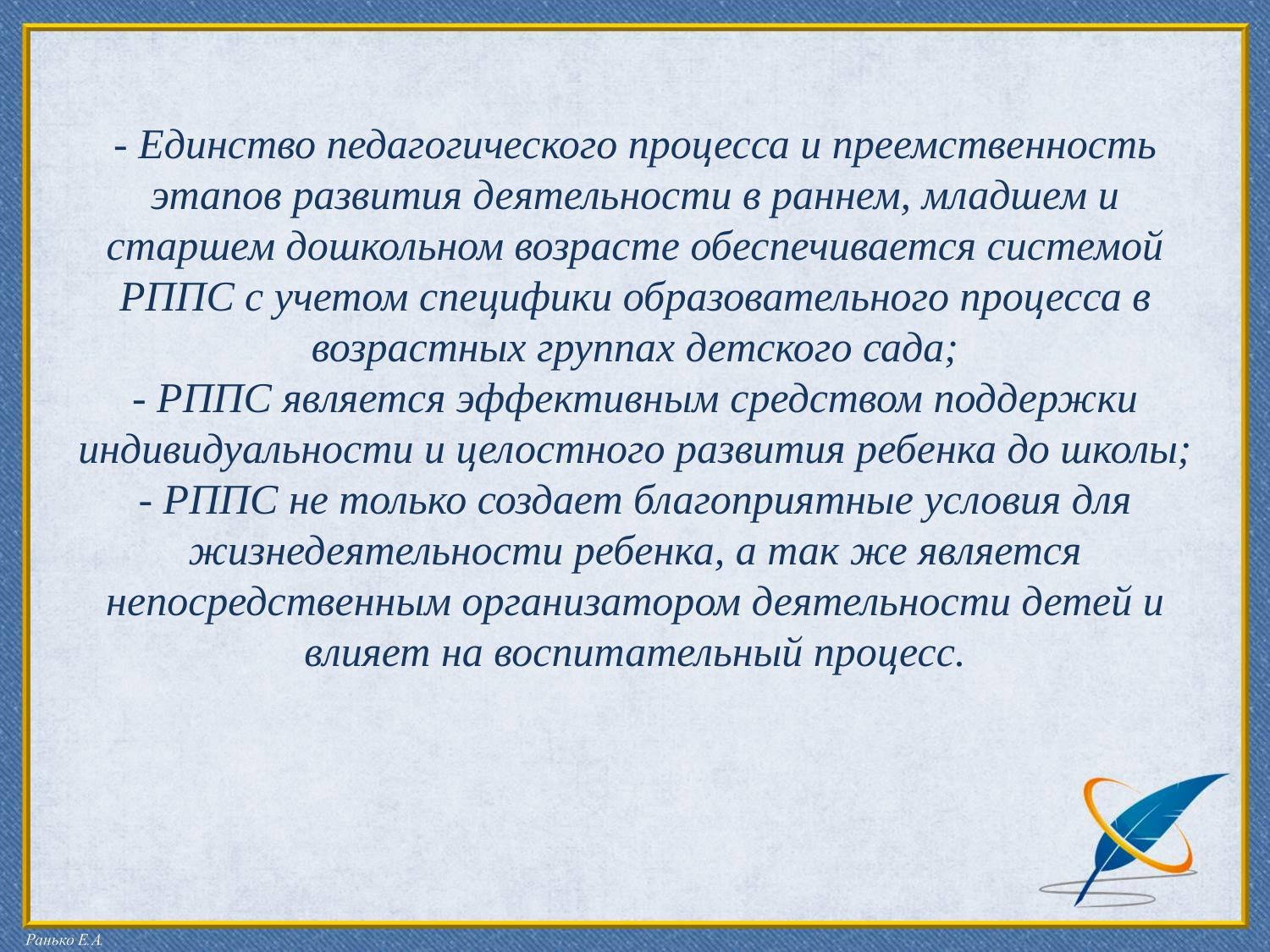

# - Единство педагогического процесса и преемственность этапов развития деятельности в раннем, младшем и старшем дошкольном возрасте обеспечивается системой РППС с учетом специфики образовательного процесса в возрастных группах детского сада; - РППС является эффективным средством поддержки индивидуальности и целостного развития ребенка до школы; - РППС не только создает благоприятные условия для жизнедеятельности ребенка, а так же является непосредственным организатором деятельности детей и влияет на воспитательный процесс.